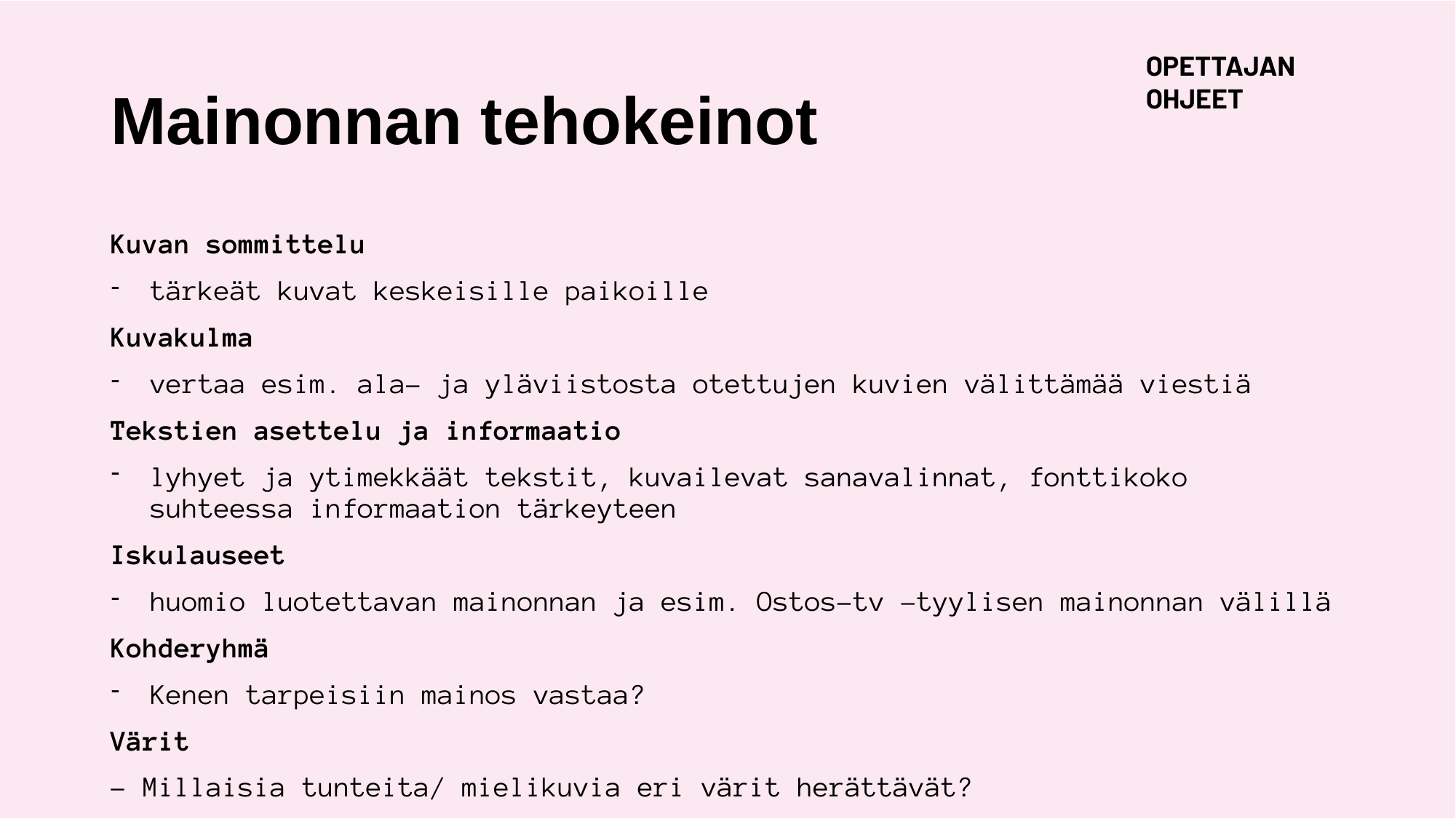

# Mainonnan tehokeinot
OPETTAJAN OHJEET
Kuvan sommittelu
tärkeät kuvat keskeisille paikoille
Kuvakulma
vertaa esim. ala- ja yläviistosta otettujen kuvien välittämää viestiä
Tekstien asettelu ja informaatio
lyhyet ja ytimekkäät tekstit, kuvailevat sanavalinnat, fonttikoko suhteessa informaation tärkeyteen
Iskulauseet
huomio luotettavan mainonnan ja esim. Ostos-tv –tyylisen mainonnan välillä
Kohderyhmä
Kenen tarpeisiin mainos vastaa?
Värit
- Millaisia tunteita/ mielikuvia eri värit herättävät?